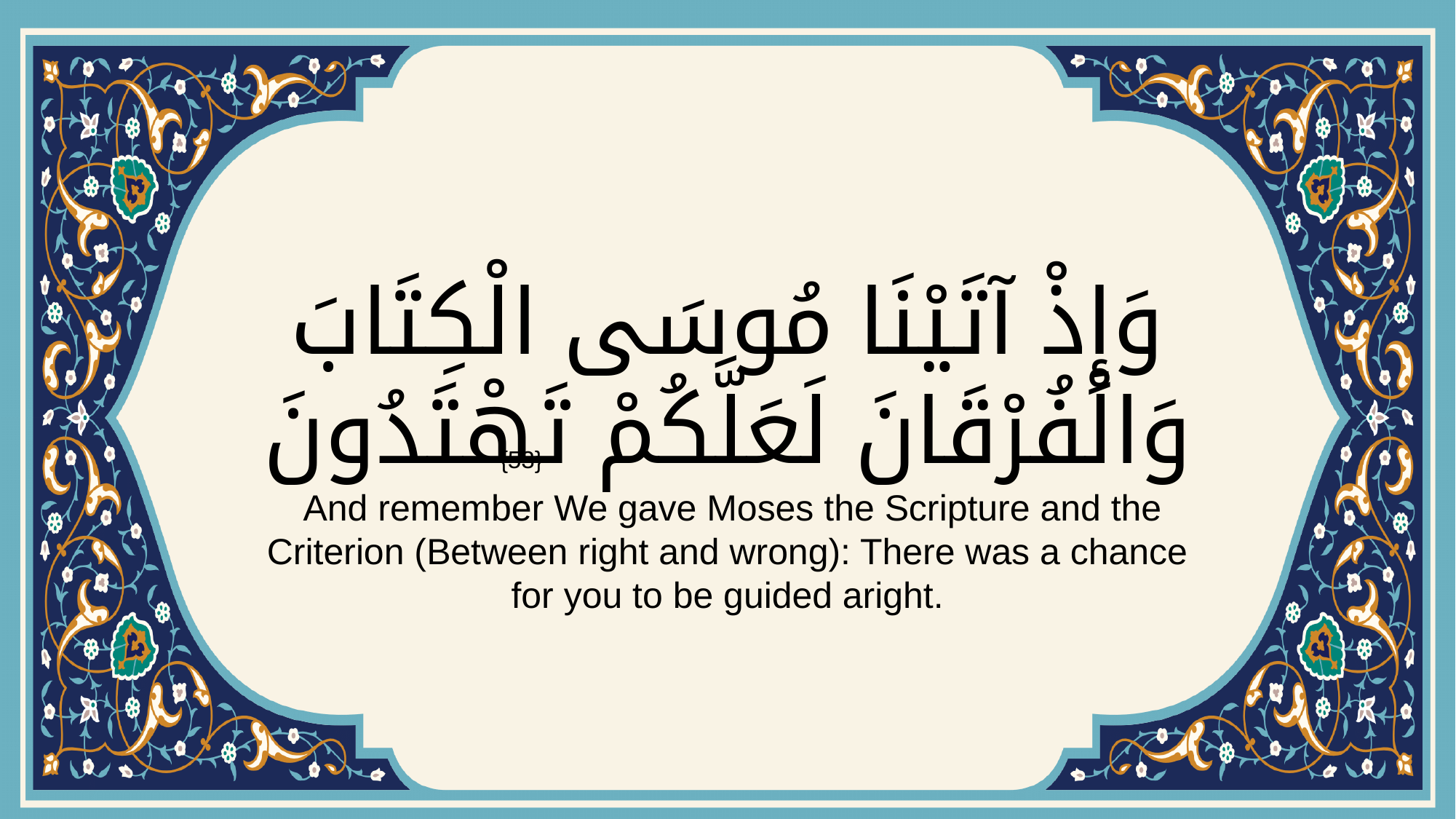

# وَإِذْ آتَيْنَا مُوسَى الْكِتَابَ وَالْفُرْقَانَ لَعَلَّكُمْ تَهْتَدُونَ
{53}
 And remember We gave Moses the Scripture and the Criterion (Between right and wrong): There was a chance for you to be guided aright.